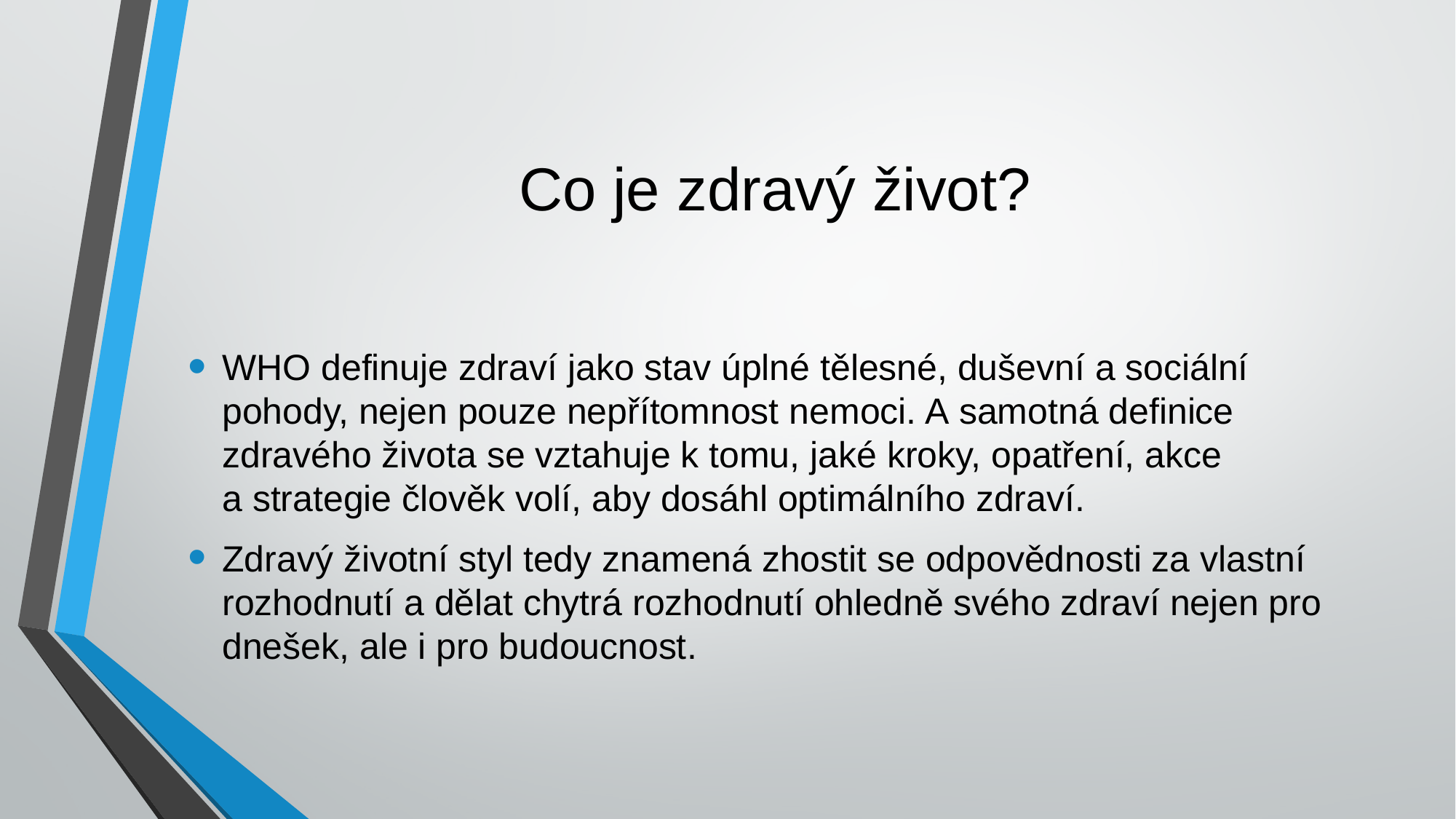

# Co je zdravý život?
WHO definuje zdraví jako stav úplné tělesné, duševní a sociální pohody, nejen pouze nepřítomnost nemoci. A samotná definice zdravého života se vztahuje k tomu, jaké kroky, opatření, akce a strategie člověk volí, aby dosáhl optimálního zdraví.
Zdravý životní styl tedy znamená zhostit se odpovědnosti za vlastní rozhodnutí a dělat chytrá rozhodnutí ohledně svého zdraví nejen pro dnešek, ale i pro budoucnost.